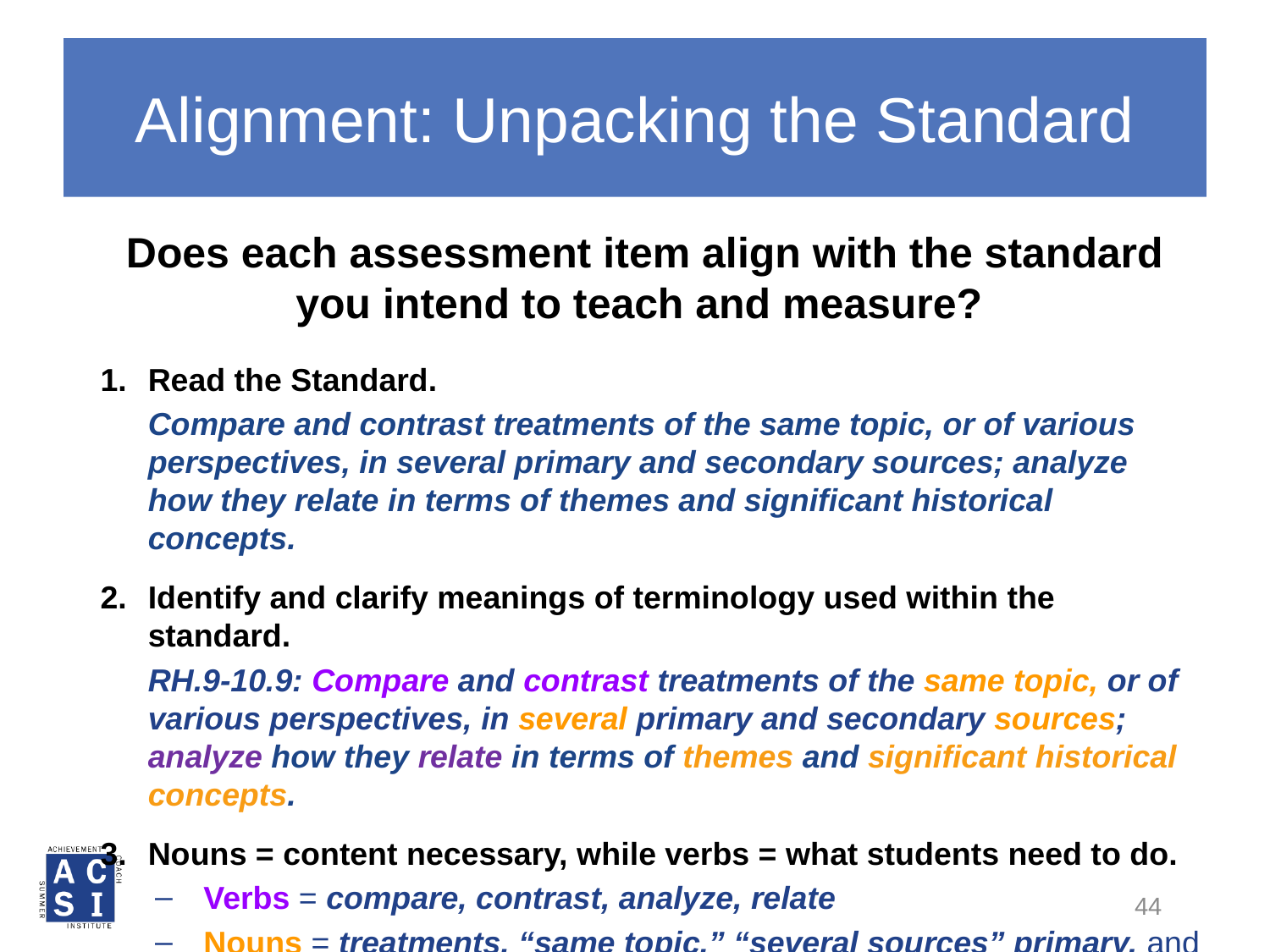

# Alignment: Unpacking the Standard
Does each assessment item align with the standard you intend to teach and measure?
Read the Standard.
	Compare and contrast treatments of the same topic, or of various perspectives, in several primary and secondary sources; analyze how they relate in terms of themes and significant historical concepts.

Identify and clarify meanings of terminology used within the standard.
	RH.9-10.9: Compare and contrast treatments of the same topic, or of various perspectives, in several primary and secondary sources; analyze how they relate in terms of themes and significant historical concepts.

Nouns = content necessary, while verbs = what students need to do.
Verbs = compare, contrast, analyze, relate
Nouns = treatments, “same topic,” “several sources” primary, and secondary, themes, significant historical concepts